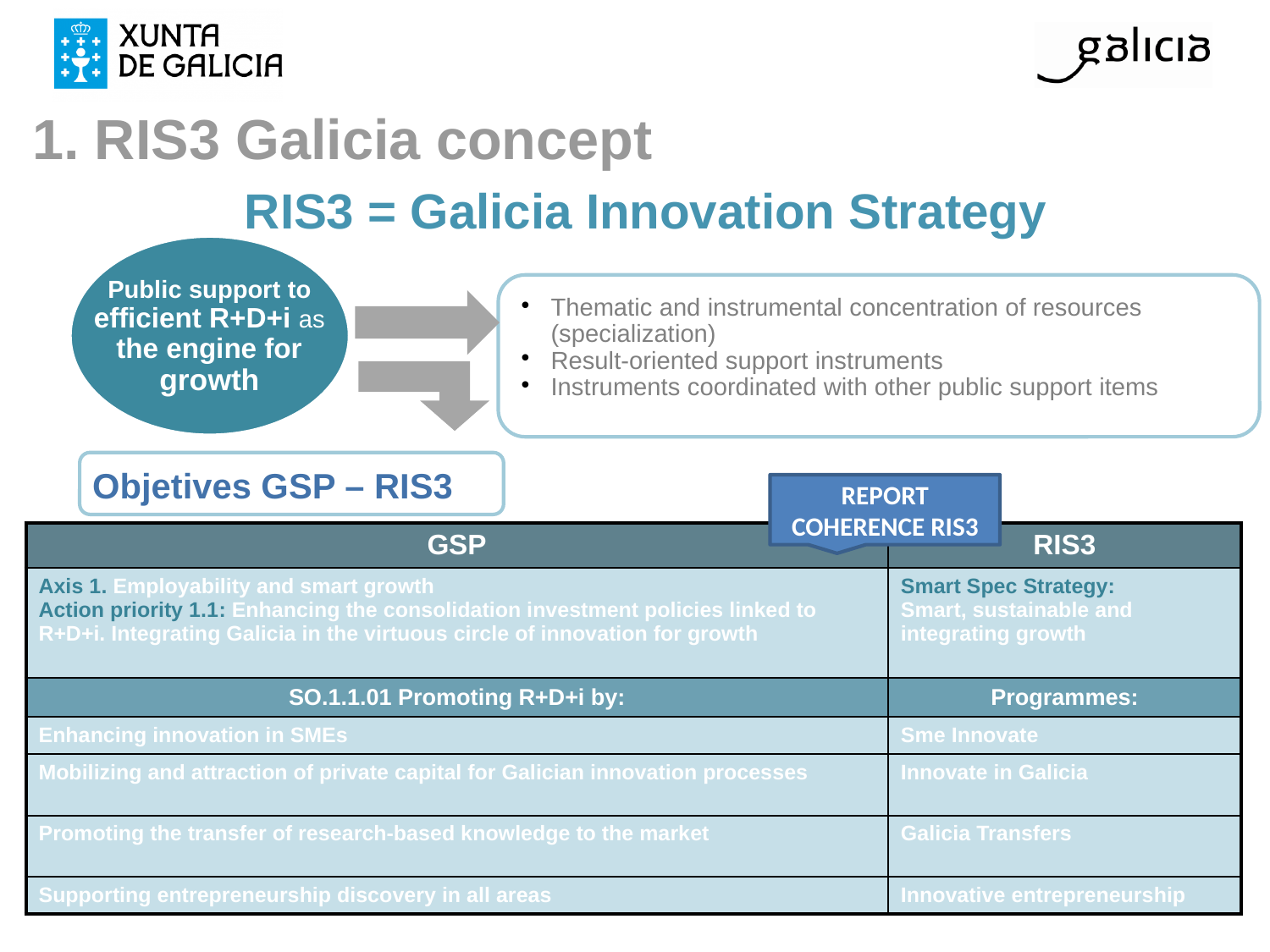

1. RIS3 Galicia concept
 RIS3 = Galicia Innovation Strategy

Public support to efficient R+D+i as the engine for growth

Thematic and instrumental concentration of resources (specialization)
Result-oriented support instruments
Instruments coordinated with other public support items

Objetives GSP – RIS3
REPORT COHERENCE RIS3
| GSP | RIS3 |
| --- | --- |
| Axis 1. Employability and smart growth Action priority 1.1: Enhancing the consolidation investment policies linked to R+D+i. Integrating Galicia in the virtuous circle of innovation for growth | Smart Spec Strategy: Smart, sustainable and integrating growth |
| SO.1.1.01 Promoting R+D+i by: | Programmes: |
| Enhancing innovation in SMEs | Sme Innovate |
| Mobilizing and attraction of private capital for Galician innovation processes | Innovate in Galicia |
| Promoting the transfer of research-based knowledge to the market | Galicia Transfers |
| Supporting entrepreneurship discovery in all areas | Innovative entrepreneurship |